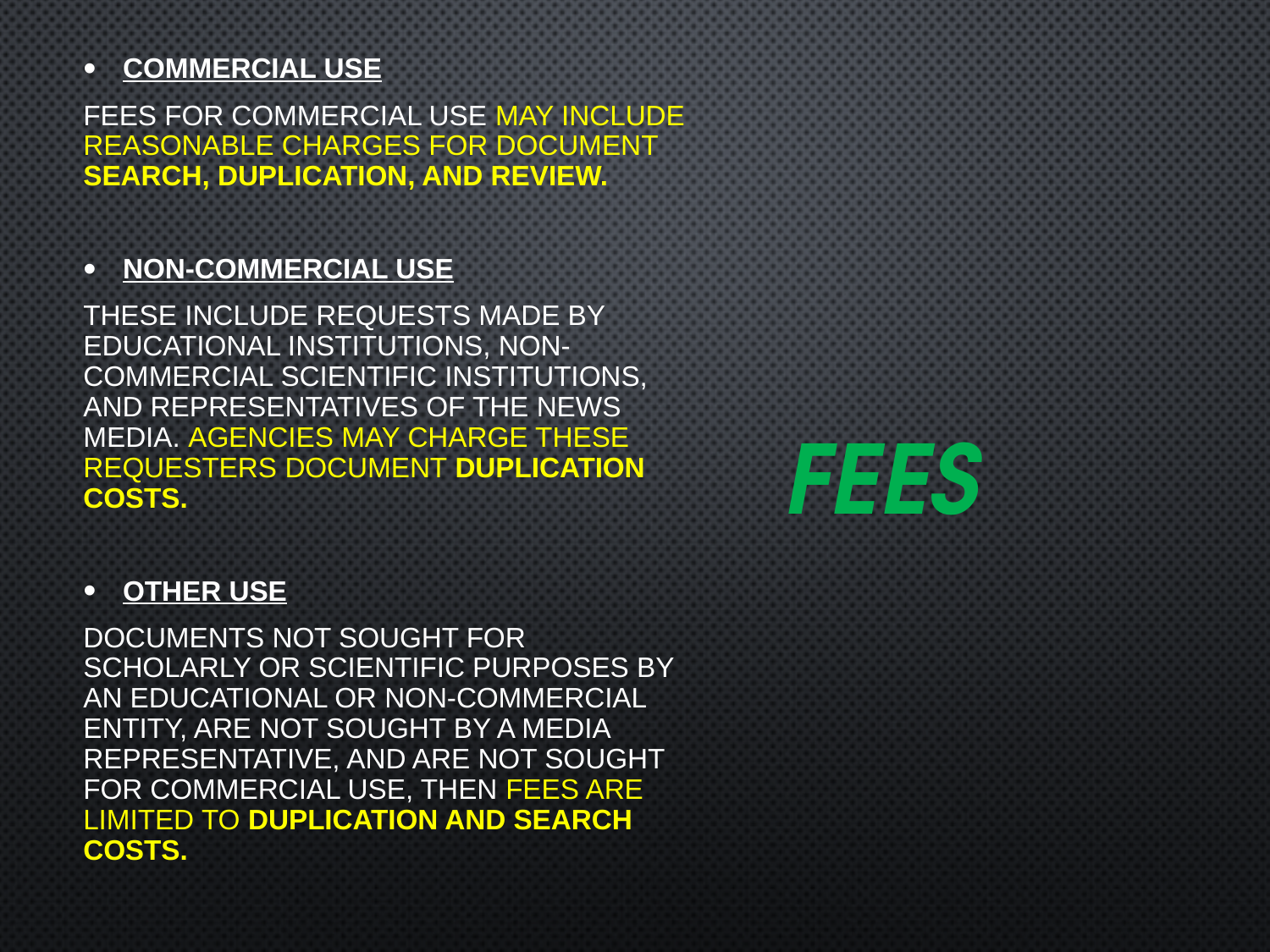

Commercial Use
Fees for commercial use may include reasonable charges for document search, duplication, and review.

Non-Commercial Use
These include requests made by educational institutions, non-commercial scientific institutions, and representatives of the news media. Agencies may charge these requesters document duplication costs.

Other Use
Documents not sought for scholarly or scientific purposes by an educational or non-commercial entity, are not sought by a media representative, and are not sought for commercial use, then fees are limited to duplication and search costs.
# Fees